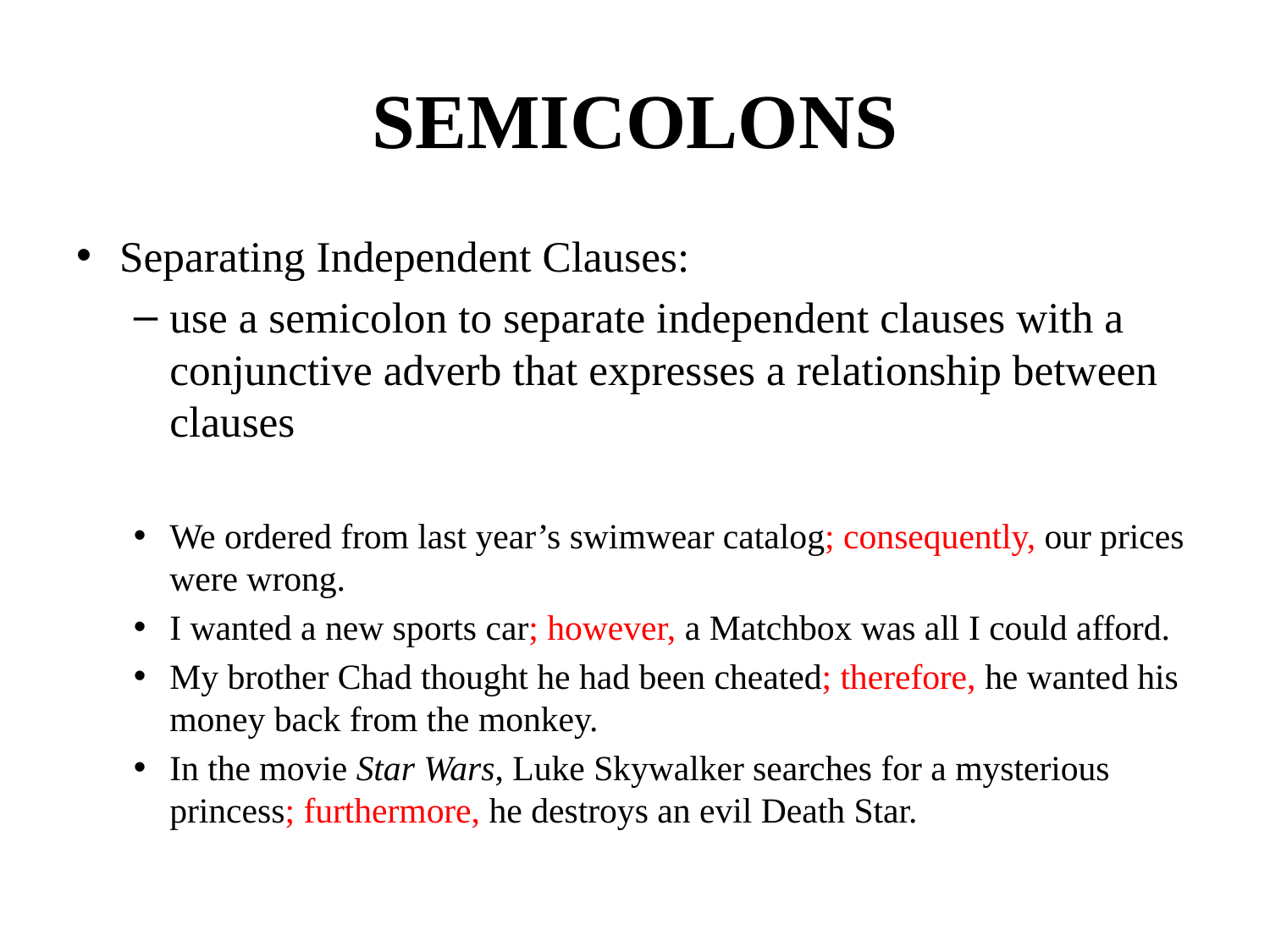

# SEMICOLONS
Separating Independent Clauses:
use a semicolon to separate independent clauses with a conjunctive adverb that expresses a relationship between clauses

We ordered from last year’s swimwear catalog; consequently, our prices were wrong.
I wanted a new sports car; however, a Matchbox was all I could afford.
My brother Chad thought he had been cheated; therefore, he wanted his money back from the monkey.
In the movie Star Wars, Luke Skywalker searches for a mysterious princess; furthermore, he destroys an evil Death Star.